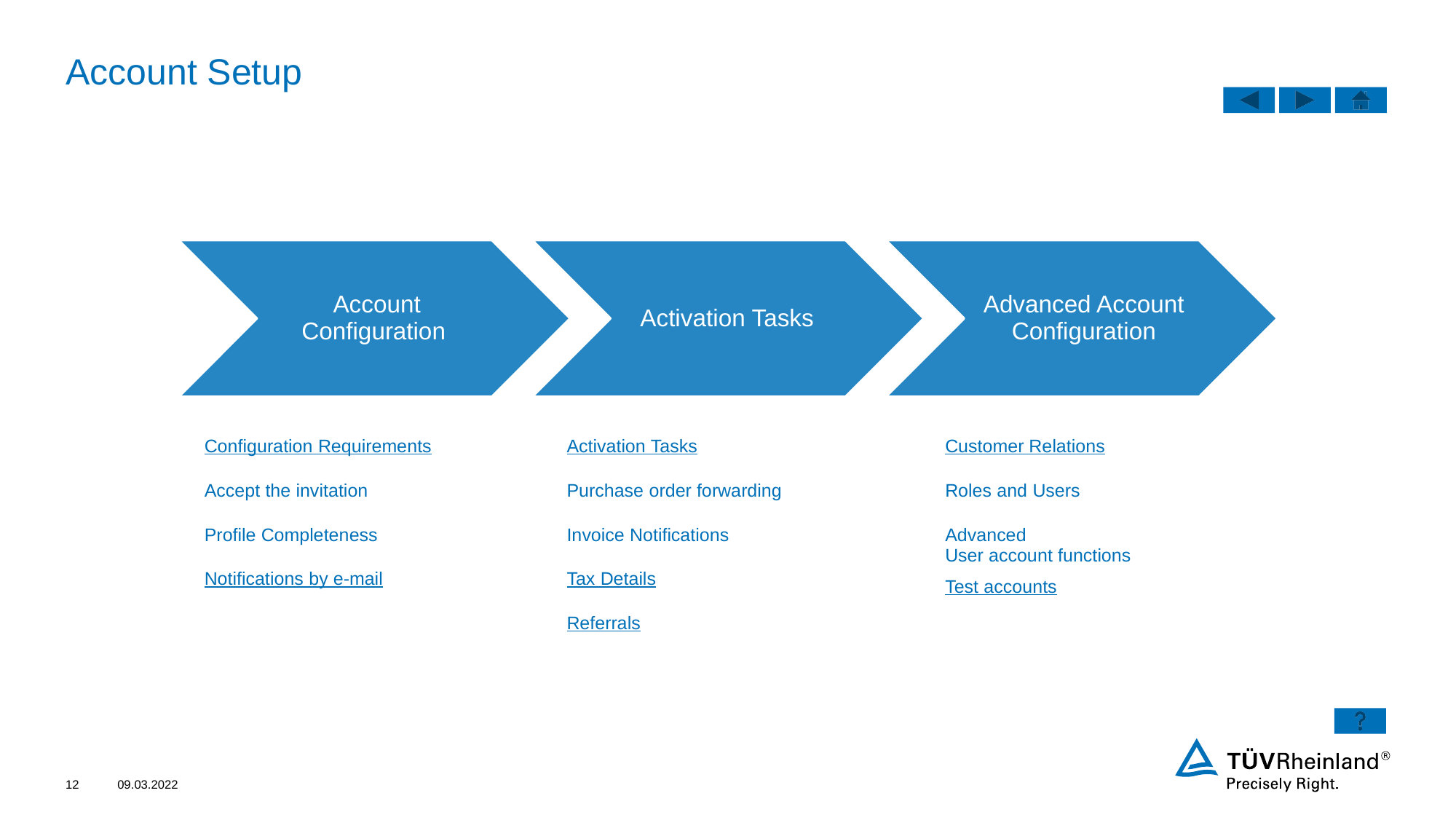

# Account Setup

Account Configuration
Activation Tasks
Advanced Account Configuration
| Configuration Requirements |
| --- |
| Accept the invitation |
| Profile Completeness |
| Notifications by e-mail |
| Activation Tasks |
| --- |
| Purchase order forwarding |
| Invoice Notifications |
| Tax Details |
| Referrals |
| Customer Relations |
| --- |
| Roles and Users |
| Advanced User account functions |
| Test accounts |

12
09.03.2022